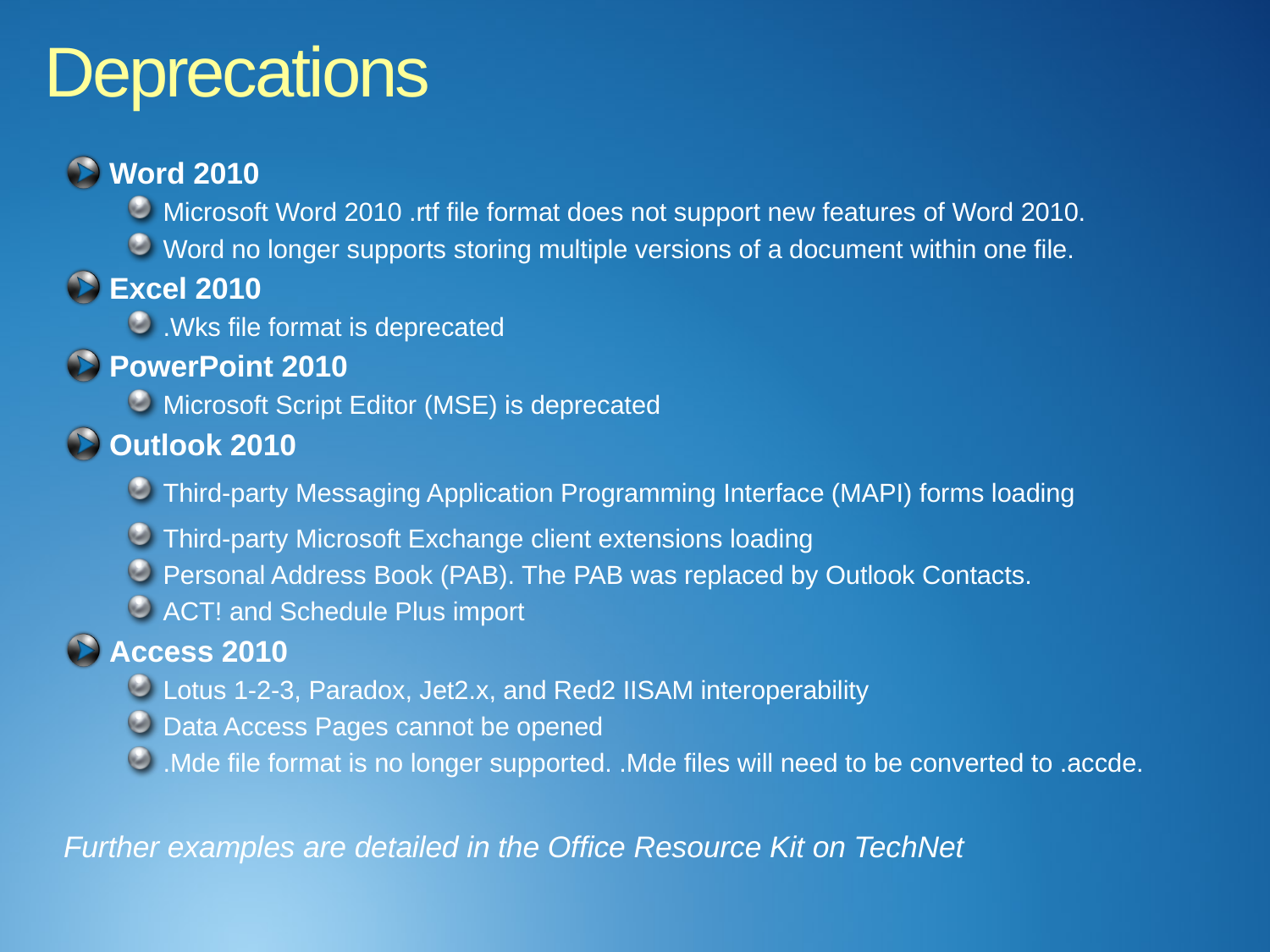

Deprecations
Word 2010
Microsoft Word 2010 .rtf file format does not support new features of Word 2010.
Word no longer supports storing multiple versions of a document within one file.
Excel 2010
.Wks file format is deprecated
PowerPoint 2010
Microsoft Script Editor (MSE) is deprecated
Outlook 2010
Third-party Messaging Application Programming Interface (MAPI) forms loading
Third-party Microsoft Exchange client extensions loading
Personal Address Book (PAB). The PAB was replaced by Outlook Contacts.
ACT! and Schedule Plus import
Access 2010
Lotus 1-2-3, Paradox, Jet2.x, and Red2 IISAM interoperability
Data Access Pages cannot be opened
.Mde file format is no longer supported. .Mde files will need to be converted to .accde.

Further examples are detailed in the Office Resource Kit on TechNet